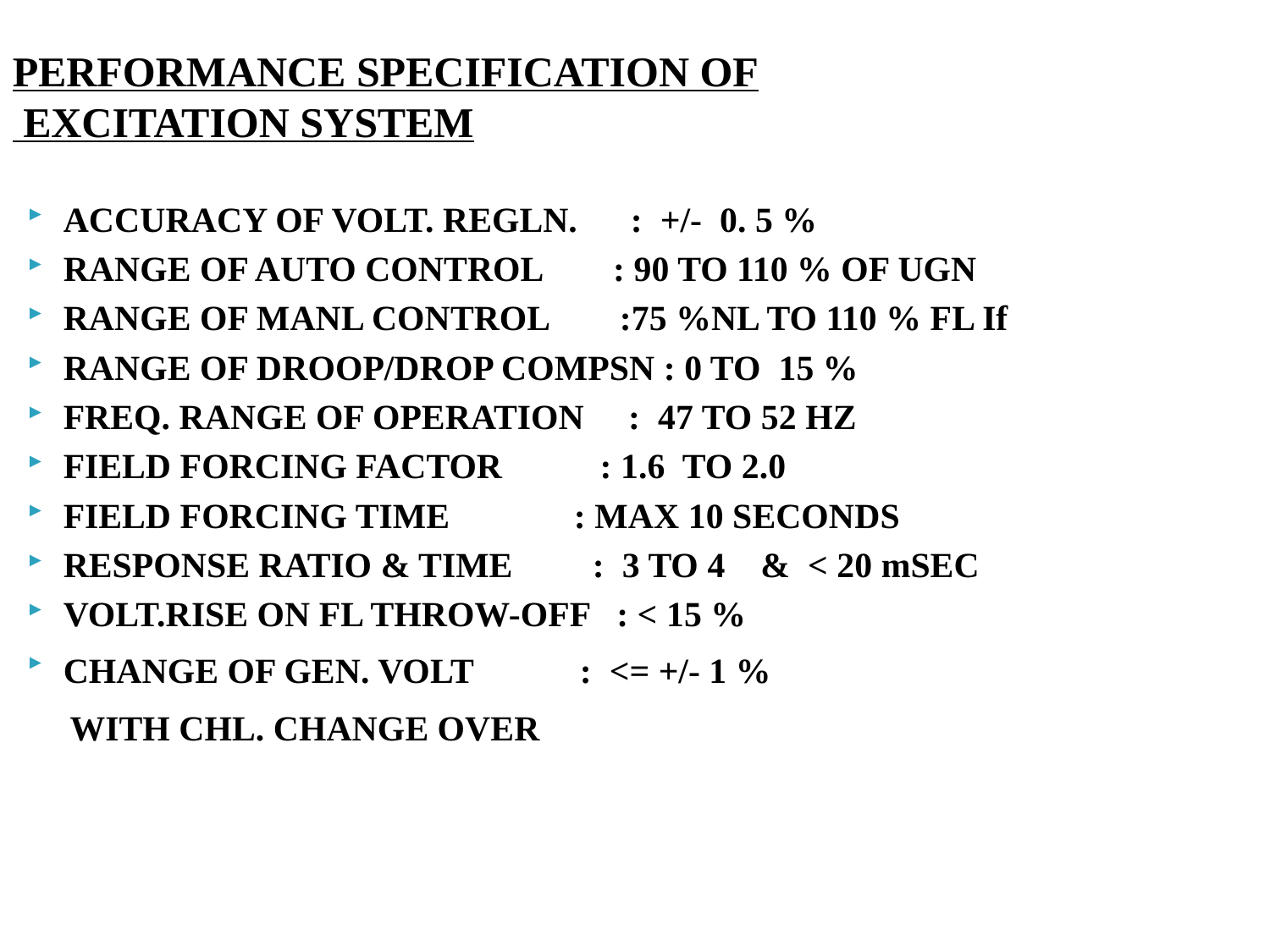

# PERFORMANCE SPECIFICATION OF EXCITATION SYSTEM
ACCURACY OF VOLT. REGLN.      :  +/-  0. 5 %
RANGE OF AUTO CONTROL        : 90 TO 110 % OF UGN
RANGE OF MANL CONTROL        :75 %NL TO 110 % FL If
RANGE OF DROOP/DROP COMPSN : 0 TO  15 %
FREQ. RANGE OF OPERATION     :  47 TO 52 HZ
FIELD FORCING FACTOR           : 1.6  TO 2.0
FIELD FORCING TIME              : MAX 10 SECONDS
RESPONSE RATIO & TIME         :  3 TO 4    &  < 20 mSEC
VOLT.RISE ON FL THROW-OFF   : < 15 %
CHANGE OF GEN. VOLT            :  <= +/- 1 %
    WITH CHL. CHANGE OVER